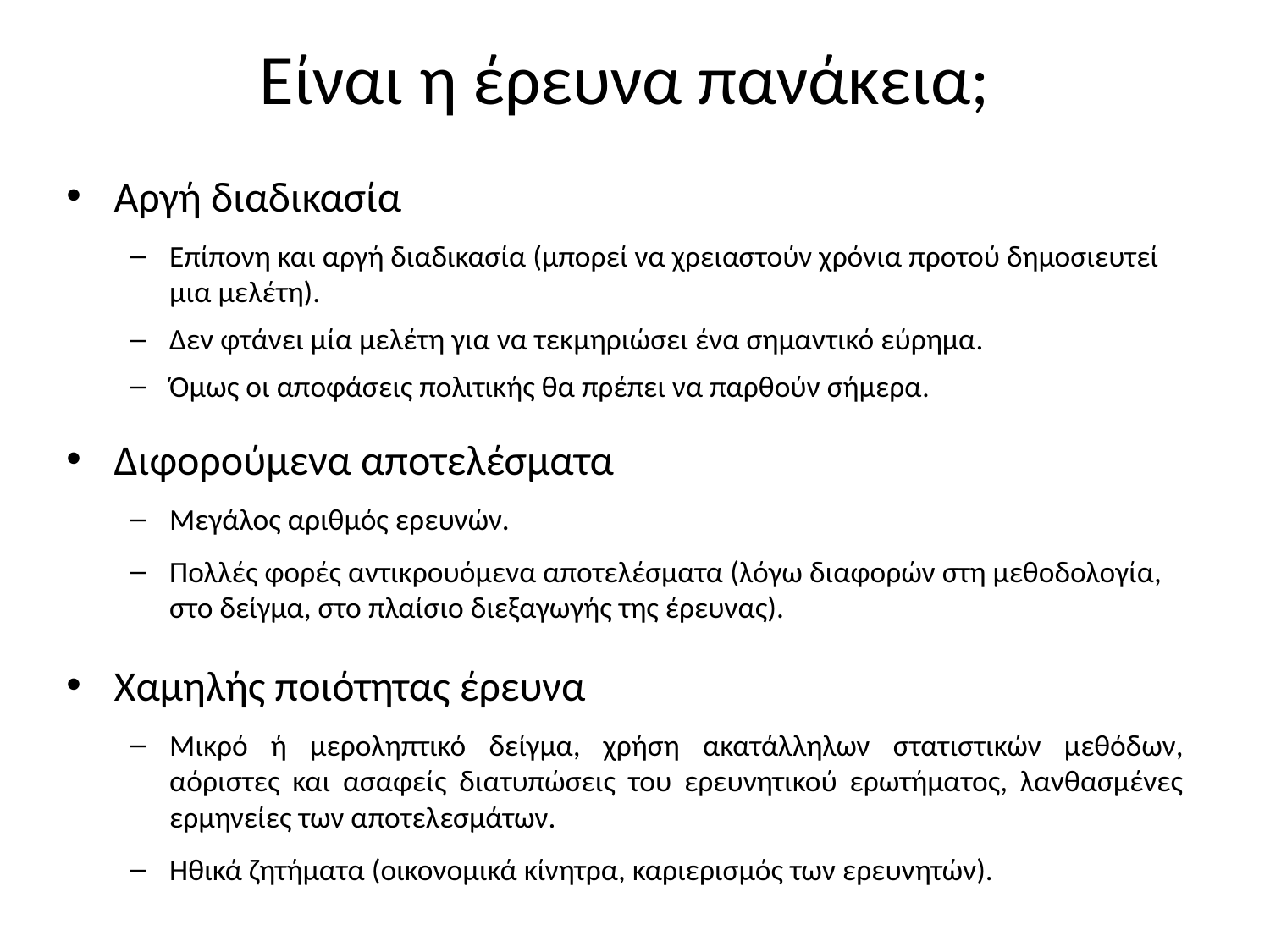

# Είναι η έρευνα πανάκεια;
Αργή διαδικασία
Επίπονη και αργή διαδικασία (μπορεί να χρειαστούν χρόνια προτού δημοσιευτεί μια μελέτη).
Δεν φτάνει μία μελέτη για να τεκμηριώσει ένα σημαντικό εύρημα.
Όμως οι αποφάσεις πολιτικής θα πρέπει να παρθούν σήμερα.
Διφορούμενα αποτελέσματα
Μεγάλος αριθμός ερευνών.
Πολλές φορές αντικρουόμενα αποτελέσματα (λόγω διαφορών στη μεθοδολογία, στο δείγμα, στο πλαίσιο διεξαγωγής της έρευνας).
Χαμηλής ποιότητας έρευνα
Μικρό ή μεροληπτικό δείγμα, χρήση ακατάλληλων στατιστικών μεθόδων, αόριστες και ασαφείς διατυπώσεις του ερευνητικού ερωτήματος, λανθασμένες ερμηνείες των αποτελεσμάτων.
Ηθικά ζητήματα (οικονομικά κίνητρα, καριερισμός των ερευνητών).